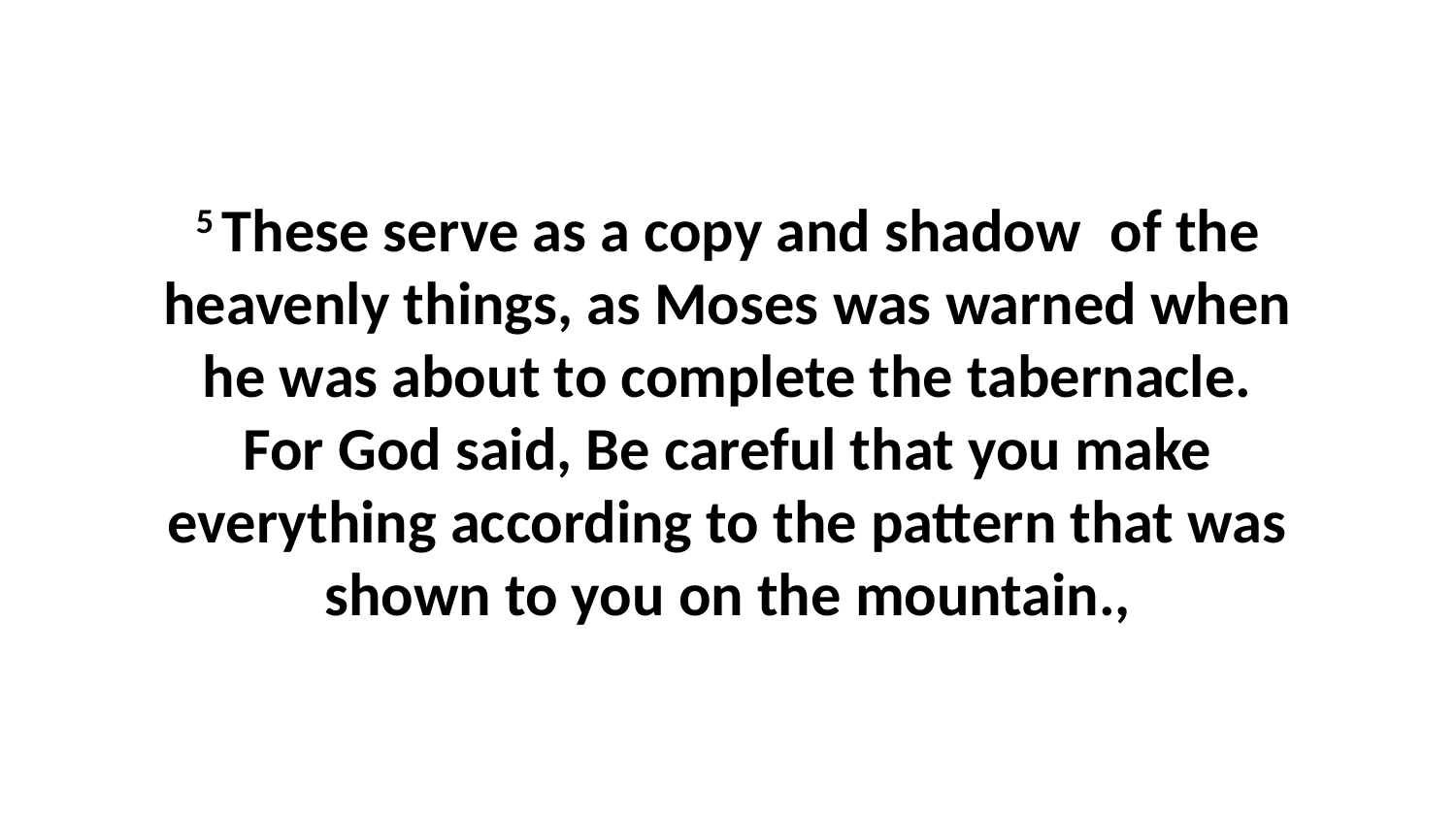

5 These serve as a copy and shadow  of the heavenly things, as Moses was warned when he was about to complete the tabernacle. For God said, Be careful that you make everything according to the pattern that was shown to you on the mountain.,